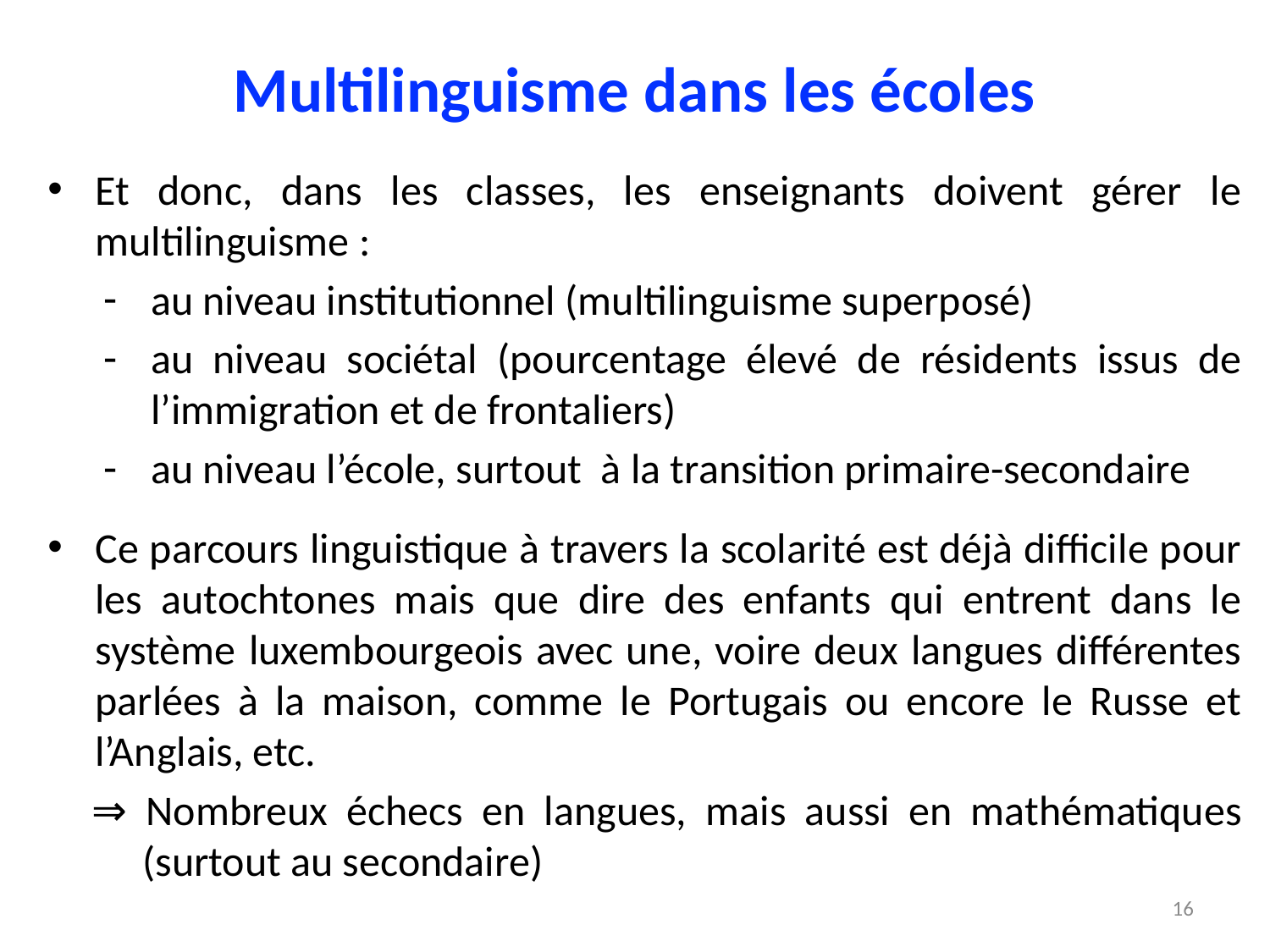

# Multilinguisme dans les écoles
Et donc, dans les classes, les enseignants doivent gérer le multilinguisme :
au niveau institutionnel (multilinguisme superposé)
au niveau sociétal (pourcentage élevé de résidents issus de l’immigration et de frontaliers)
au niveau l’école, surtout  à la transition primaire-secondaire

Ce parcours linguistique à travers la scolarité est déjà difficile pour les autochtones mais que dire des enfants qui entrent dans le système luxembourgeois avec une, voire deux langues différentes parlées à la maison, comme le Portugais ou encore le Russe et l’Anglais, etc.
⇒ Nombreux échecs en langues, mais aussi en mathématiques (surtout au secondaire)
16